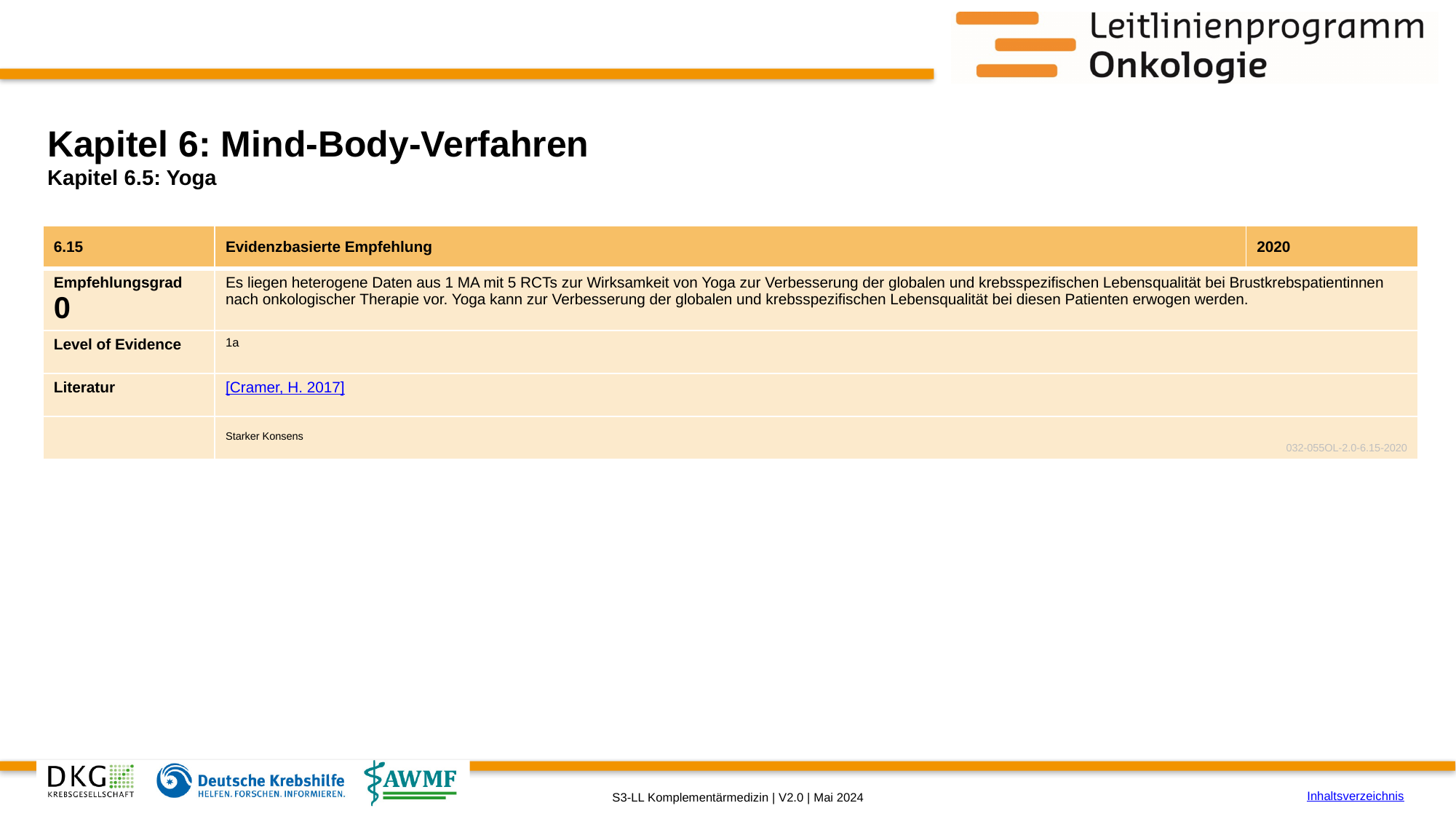

# Kapitel 6: Mind-Body-Verfahren
Kapitel 6.5: Yoga
| 6.15 | Evidenzbasierte Empfehlung | 2020 |
| --- | --- | --- |
| Empfehlungsgrad 0 | Es liegen heterogene Daten aus 1 MA mit 5 RCTs zur Wirksamkeit von Yoga zur Verbesserung der globalen und krebsspezifischen Lebensqualität bei Brustkrebspatientinnen nach onkologischer Therapie vor. Yoga kann zur Verbesserung der globalen und krebsspezifischen Lebensqualität bei diesen Patienten erwogen werden. |  |
| Level of Evidence | 1a |  |
| Literatur | [Cramer, H. 2017] |  |
|  | Starker Konsens 032-055OL-2.0-6.15-2020 |  |
Inhaltsverzeichnis
S3-LL Komplementärmedizin | V2.0 | Mai 2024